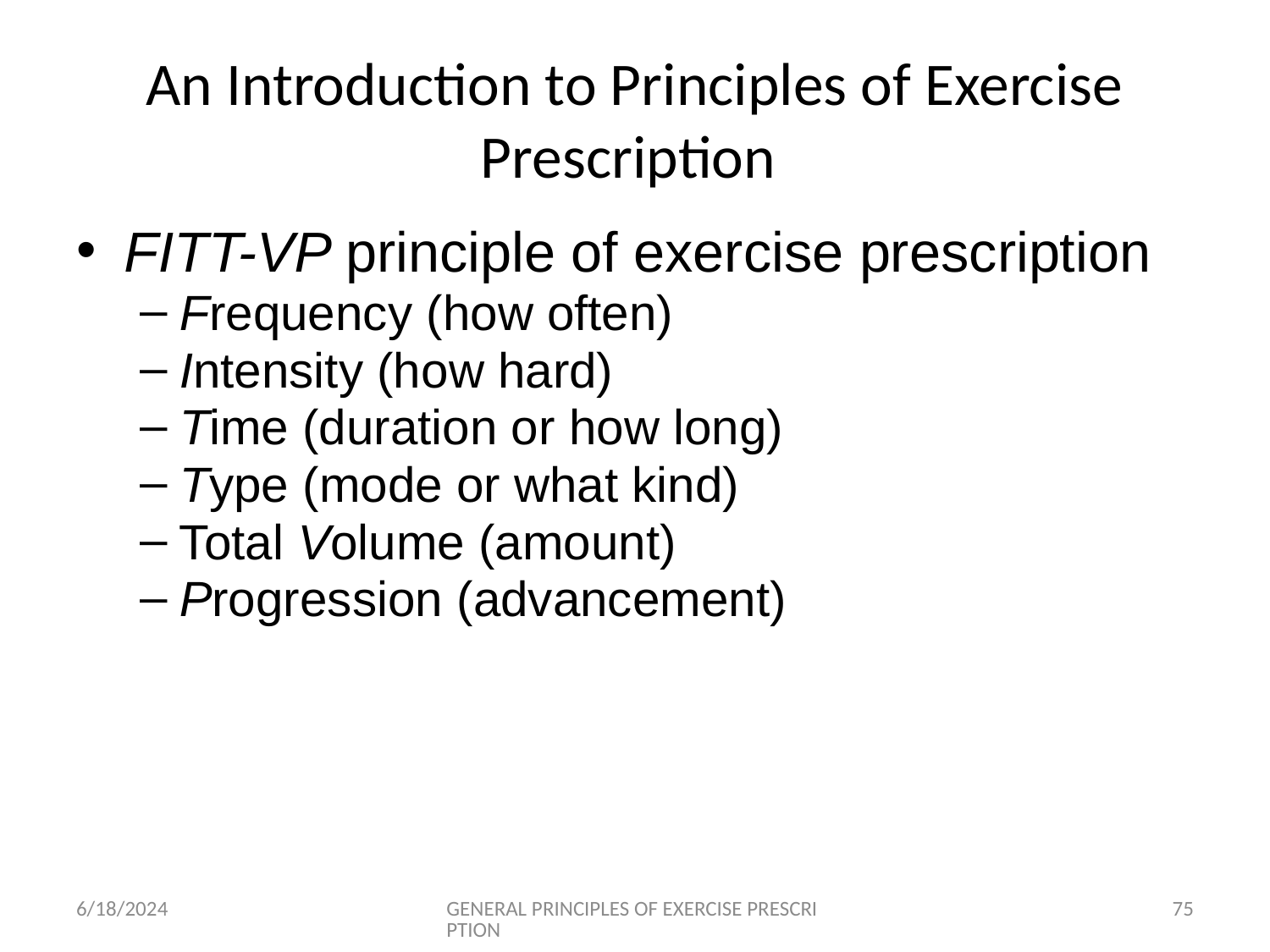

FITT-VP principle of exercise prescription
Frequency (how often)
Intensity (how hard)
Time (duration or how long)
Type (mode or what kind)
Total Volume (amount)
Progression (advancement)

An Introduction to Principles of Exercise Prescription
6/18/2024
GENERAL PRINCIPLES OF EXERCISE PRESCRIPTION
75